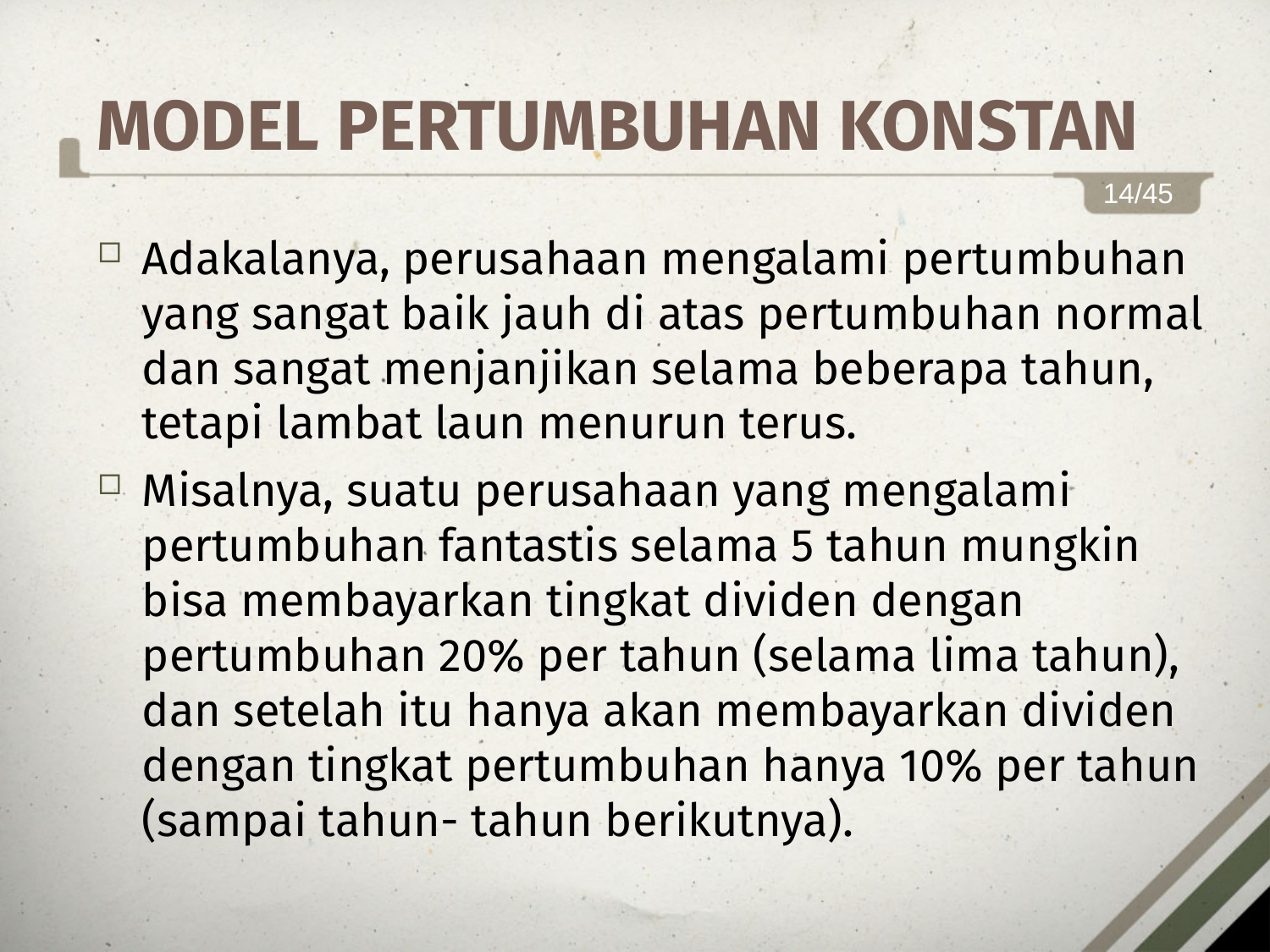

Adakalanya, perusahaan mengalami pertumbuhan yang sangat baik jauh di atas pertumbuhan normal dan sangat menjanjikan selama beberapa tahun, tetapi lambat laun menurun terus.
Misalnya, suatu perusahaan yang mengalami pertumbuhan fantastis selama 5 tahun mungkin bisa membayarkan tingkat dividen dengan pertumbuhan 20% per tahun (selama lima tahun), dan setelah itu hanya akan membayarkan dividen dengan tingkat pertumbuhan hanya 10% per tahun (sampai tahun- tahun berikutnya).

MODEL PERTUMBUHAN KONSTAN
14/45